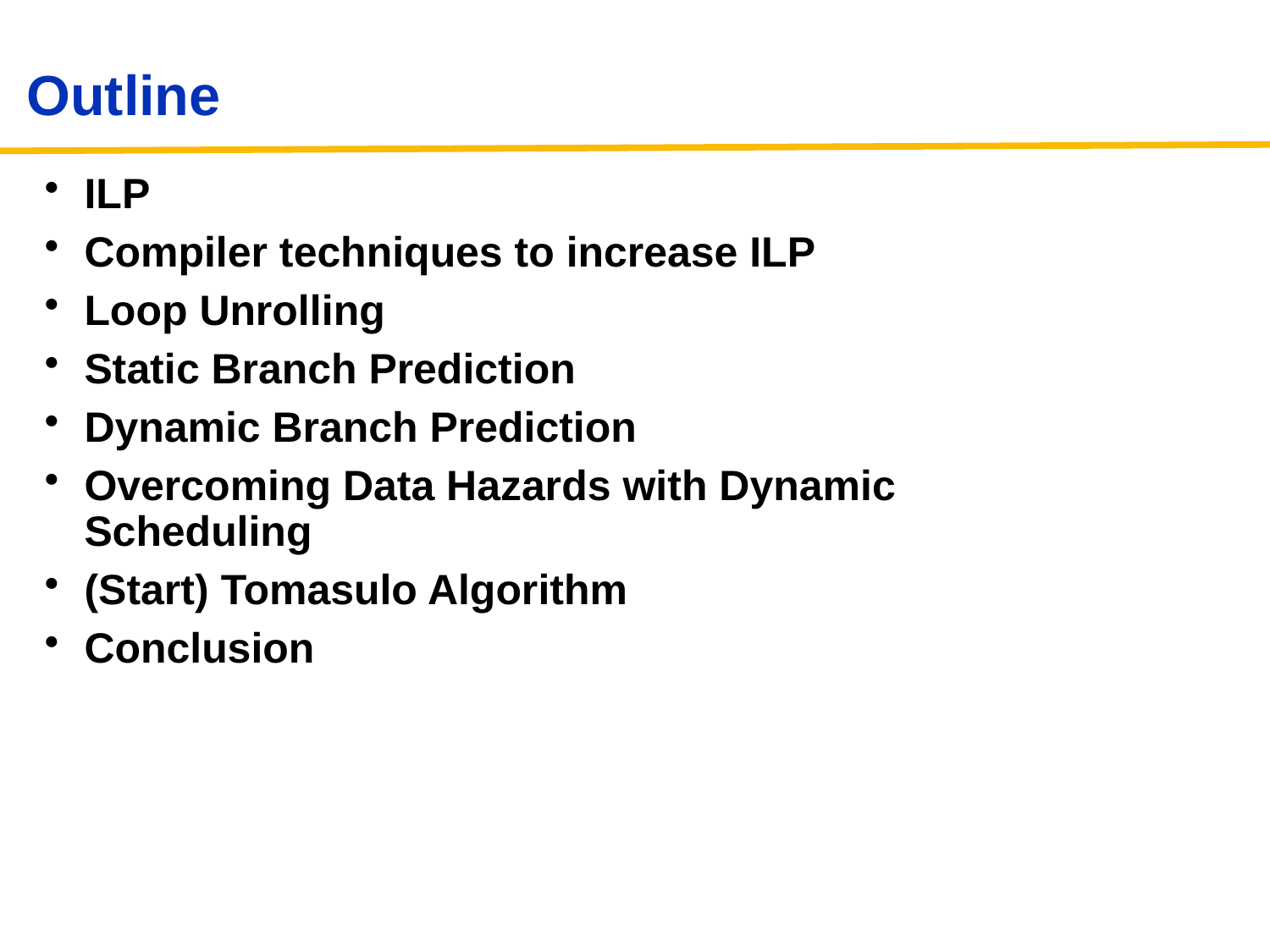

# Outline
ILP
Compiler techniques to increase ILP
Loop Unrolling
Static Branch Prediction
Dynamic Branch Prediction
Overcoming Data Hazards with Dynamic Scheduling
(Start) Tomasulo Algorithm
Conclusion